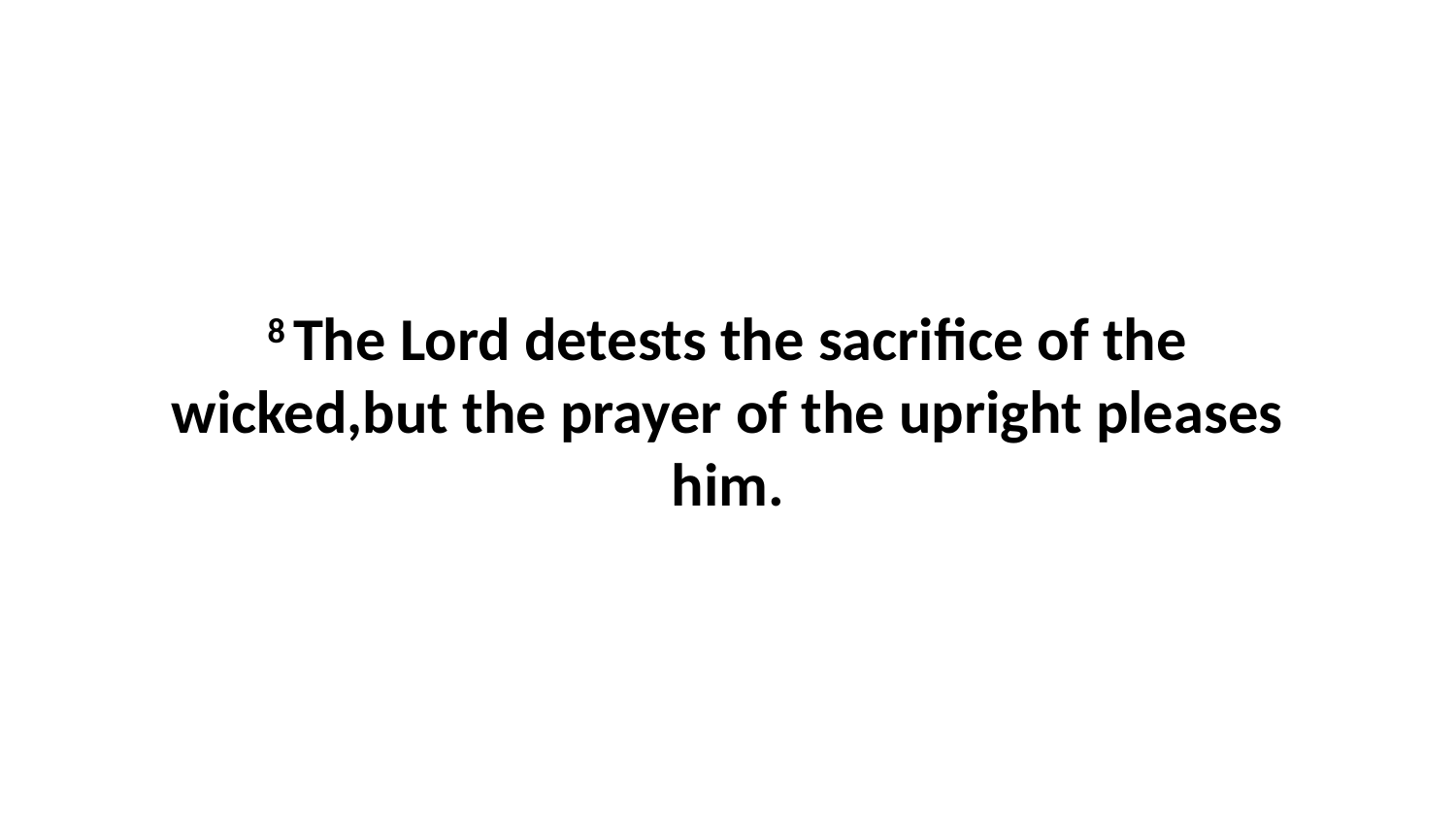

8 The Lord detests the sacrifice of the wicked,but the prayer of the upright pleases him.